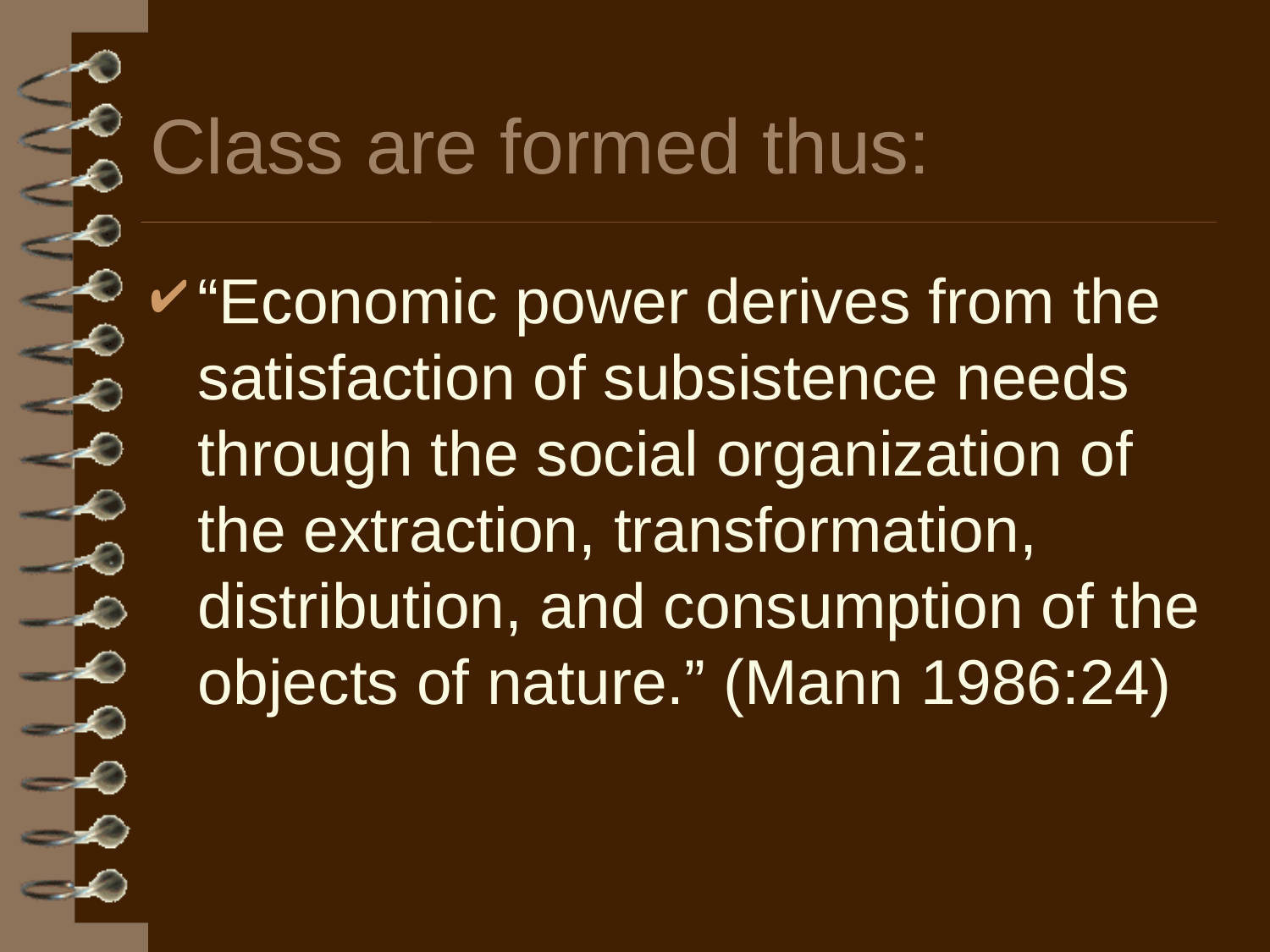

# Class are formed thus:
“Economic power derives from the satisfaction of subsistence needs through the social organization of the extraction, transformation, distribution, and consumption of the objects of nature.” (Mann 1986:24)